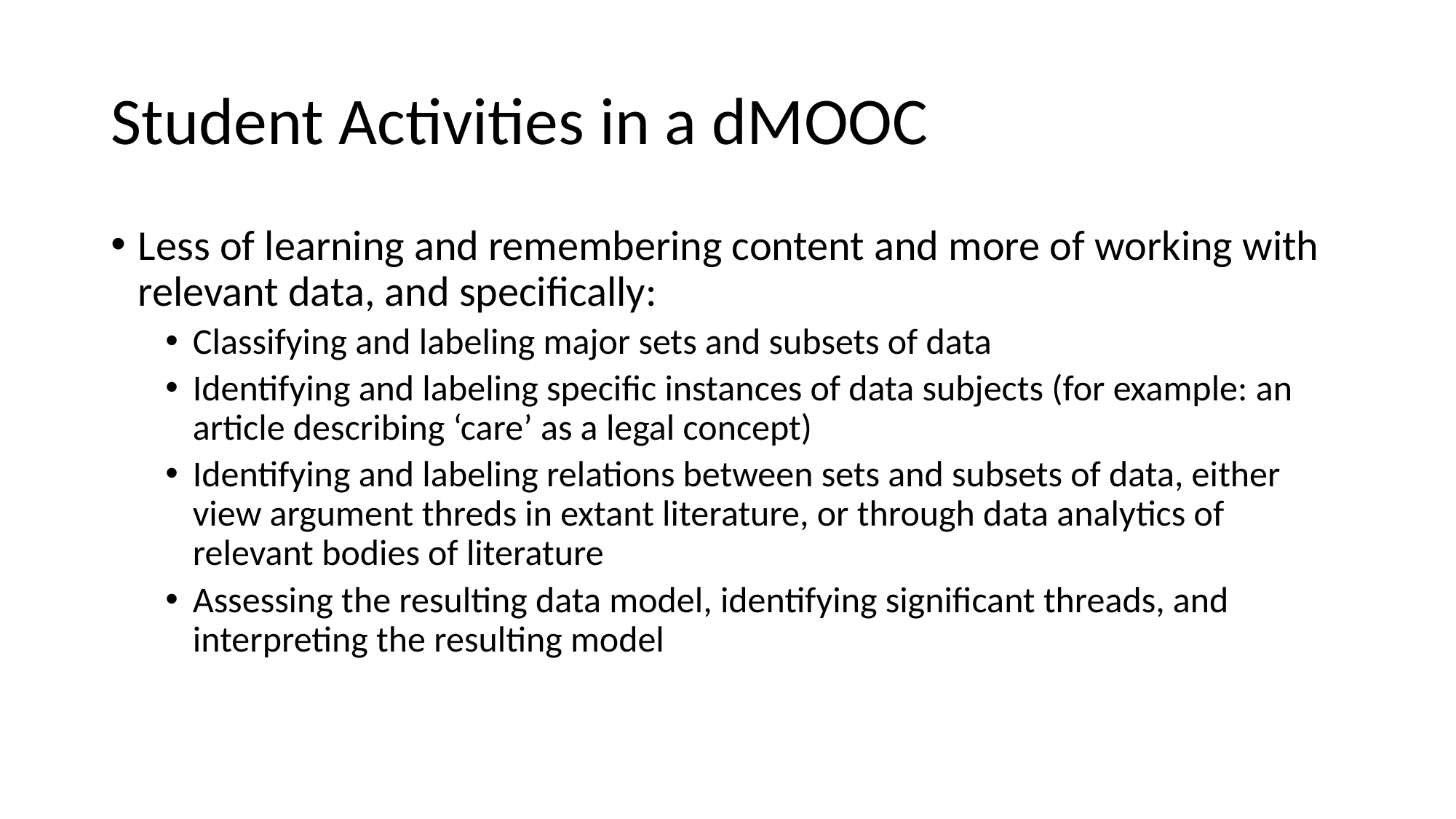

# Student Activities in a dMOOC
Less of learning and remembering content and more of working with relevant data, and specifically:
Classifying and labeling major sets and subsets of data
Identifying and labeling specific instances of data subjects (for example: an article describing ‘care’ as a legal concept)
Identifying and labeling relations between sets and subsets of data, either view argument threds in extant literature, or through data analytics of relevant bodies of literature
Assessing the resulting data model, identifying significant threads, and interpreting the resulting model